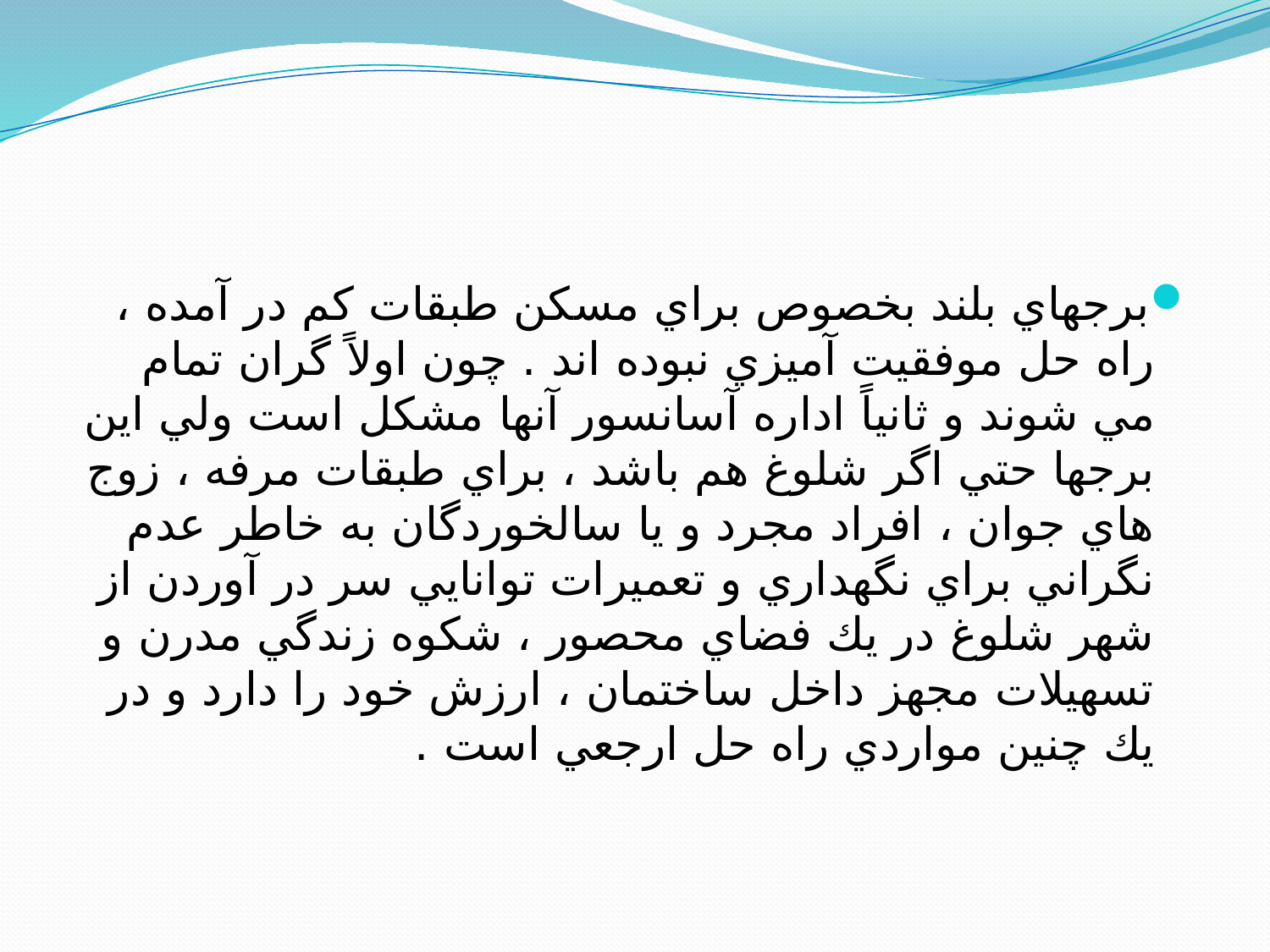

برجهاي بلند بخصوص براي مسكن طبقات كم در آمده ، راه حل موفقيت آميزي نبوده اند . چون اولاً گران تمام مي شوند و ثانياً اداره آسانسور آنها مشكل است ولي اين برجها حتي اگر شلوغ هم باشد ، براي طبقات مرفه ، زوج هاي جوان ، افراد مجرد و يا سالخوردگان به خاطر عدم نگراني براي نگهداري و تعميرات توانايي سر در آوردن از شهر شلوغ در يك فضاي محصور ، شكوه زندگي مدرن و تسهيلات مجهز داخل ساختمان ، ارزش خود را دارد و در يك چنين مواردي راه حل ارجعي است .